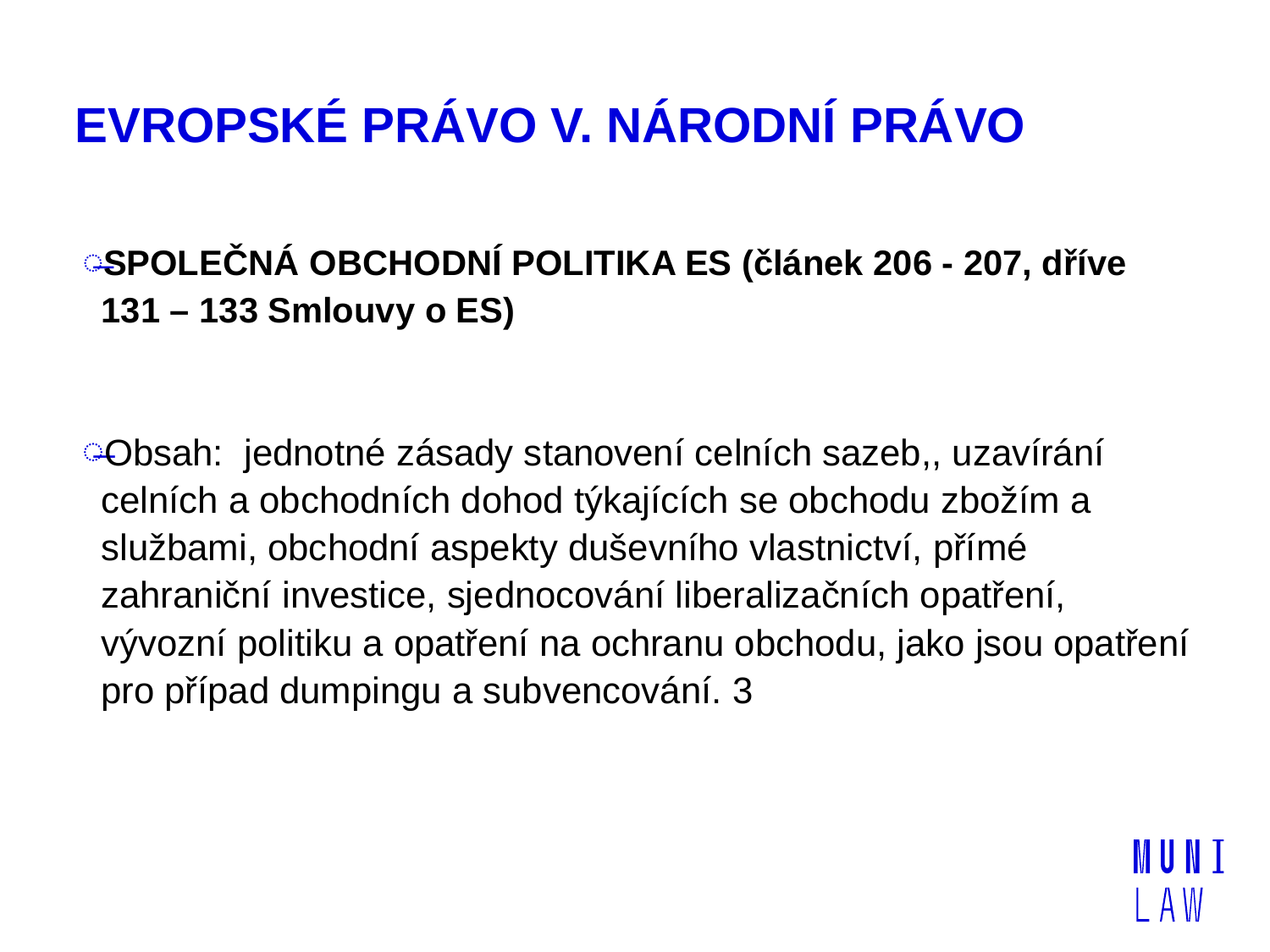

# EVROPSKÉ PRÁVO V. NÁRODNÍ PRÁVO
SPOLEČNÁ OBCHODNÍ POLITIKA ES (článek 206 - 207, dříve 131 – 133 Smlouvy o ES)

Obsah:  jednotné zásady stanovení celních sazeb,, uzavírání celních a obchodních dohod týkajících se obchodu zbožím a službami, obchodní aspekty duševního vlastnictví, přímé zahraniční investice, sjednocování liberalizačních opatření, vývozní politiku a opatření na ochranu obchodu, jako jsou opatření pro případ dumpingu a subvencování. 3